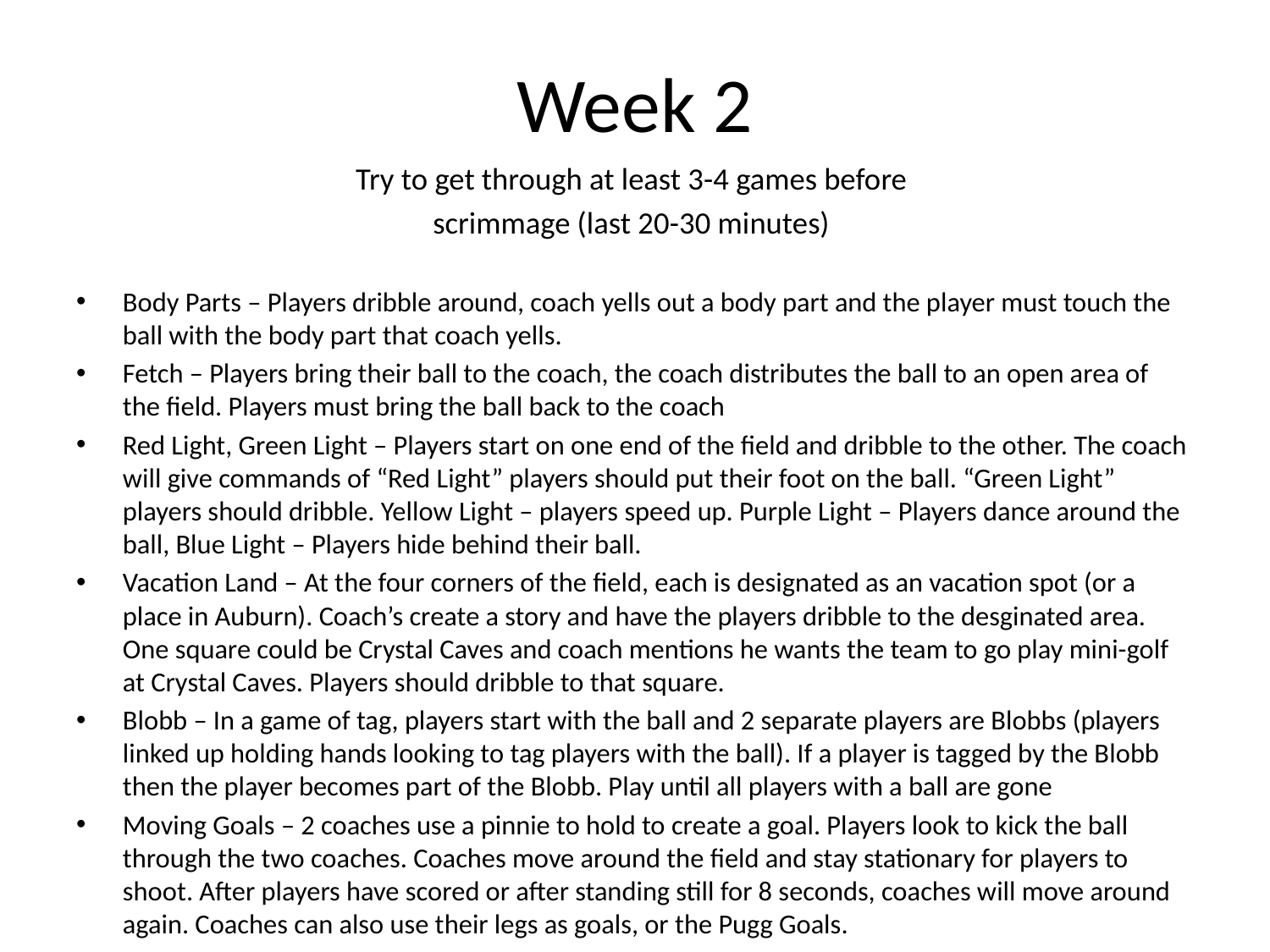

# Week 2
Try to get through at least 3-4 games before
scrimmage (last 20-30 minutes)

Body Parts – Players dribble around, coach yells out a body part and the player must touch the ball with the body part that coach yells.
Fetch – Players bring their ball to the coach, the coach distributes the ball to an open area of the field. Players must bring the ball back to the coach
Red Light, Green Light – Players start on one end of the field and dribble to the other. The coach will give commands of “Red Light” players should put their foot on the ball. “Green Light” players should dribble. Yellow Light – players speed up. Purple Light – Players dance around the ball, Blue Light – Players hide behind their ball.
Vacation Land – At the four corners of the field, each is designated as an vacation spot (or a place in Auburn). Coach’s create a story and have the players dribble to the desginated area. One square could be Crystal Caves and coach mentions he wants the team to go play mini-golf at Crystal Caves. Players should dribble to that square.
Blobb – In a game of tag, players start with the ball and 2 separate players are Blobbs (players linked up holding hands looking to tag players with the ball). If a player is tagged by the Blobb then the player becomes part of the Blobb. Play until all players with a ball are gone
Moving Goals – 2 coaches use a pinnie to hold to create a goal. Players look to kick the ball through the two coaches. Coaches move around the field and stay stationary for players to shoot. After players have scored or after standing still for 8 seconds, coaches will move around again. Coaches can also use their legs as goals, or the Pugg Goals.